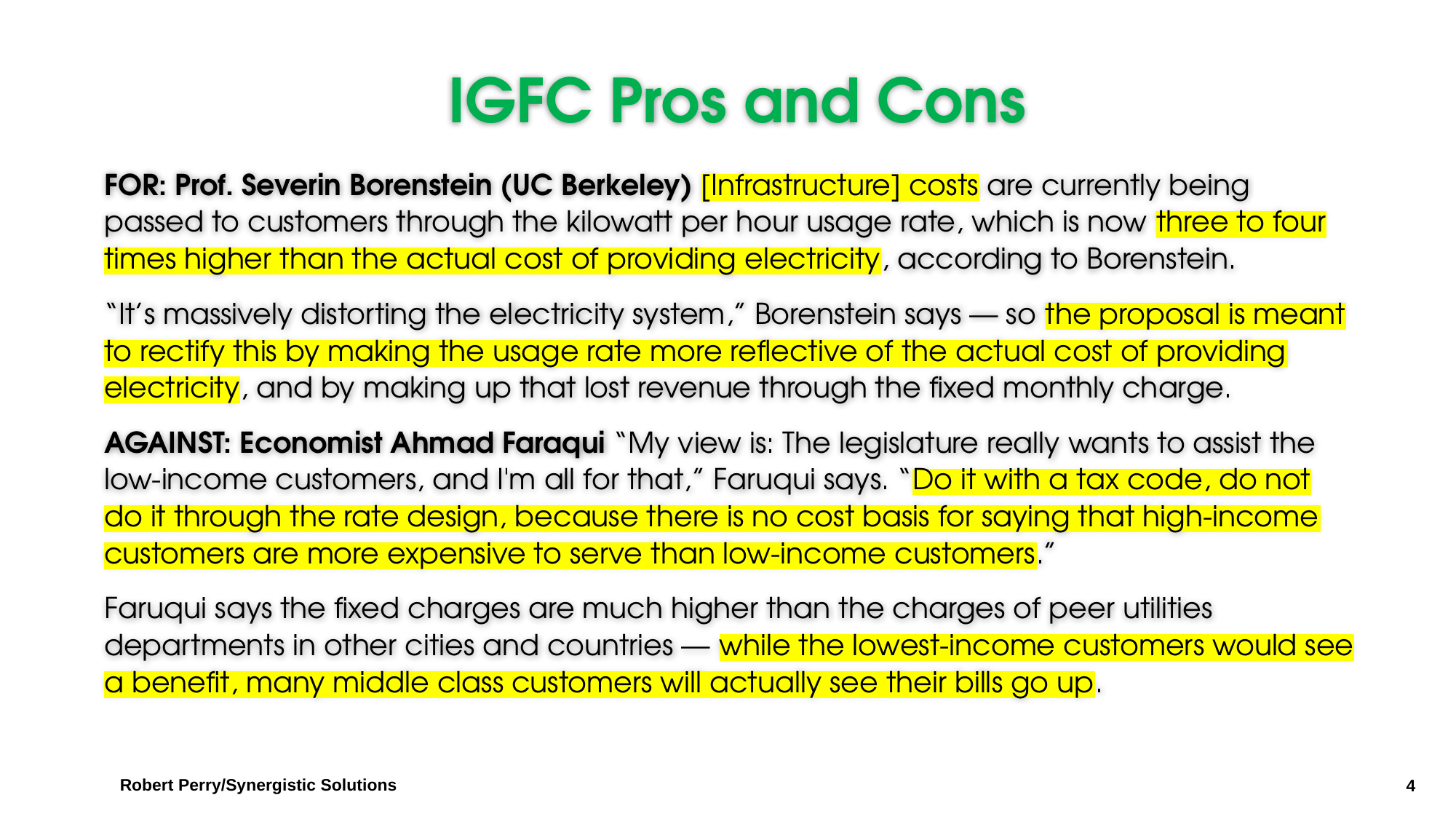

# IGFC Pros and Cons
FOR: Prof. Severin Borenstein (UC Berkeley) [Infrastructure] costs are currently being passed to customers through the kilowatt per hour usage rate, which is now three to four times higher than the actual cost of providing electricity, according to Borenstein.
“It’s massively distorting the electricity system,” Borenstein says — so the proposal is meant to rectify this by making the usage rate more reflective of the actual cost of providing electricity, and by making up that lost revenue through the fixed monthly charge.
AGAINST: Economist Ahmad Faraqui “My view is: The legislature really wants to assist the low-income customers, and I'm all for that,” Faruqui says. “Do it with a tax code, do not do it through the rate design, because there is no cost basis for saying that high-income customers are more expensive to serve than low-income customers.”
Faruqui says the fixed charges are much higher than the charges of peer utilities departments in other cities and countries — while the lowest-income customers would see a benefit, many middle class customers will actually see their bills go up.

Robert Perry/Synergistic Solutions
4